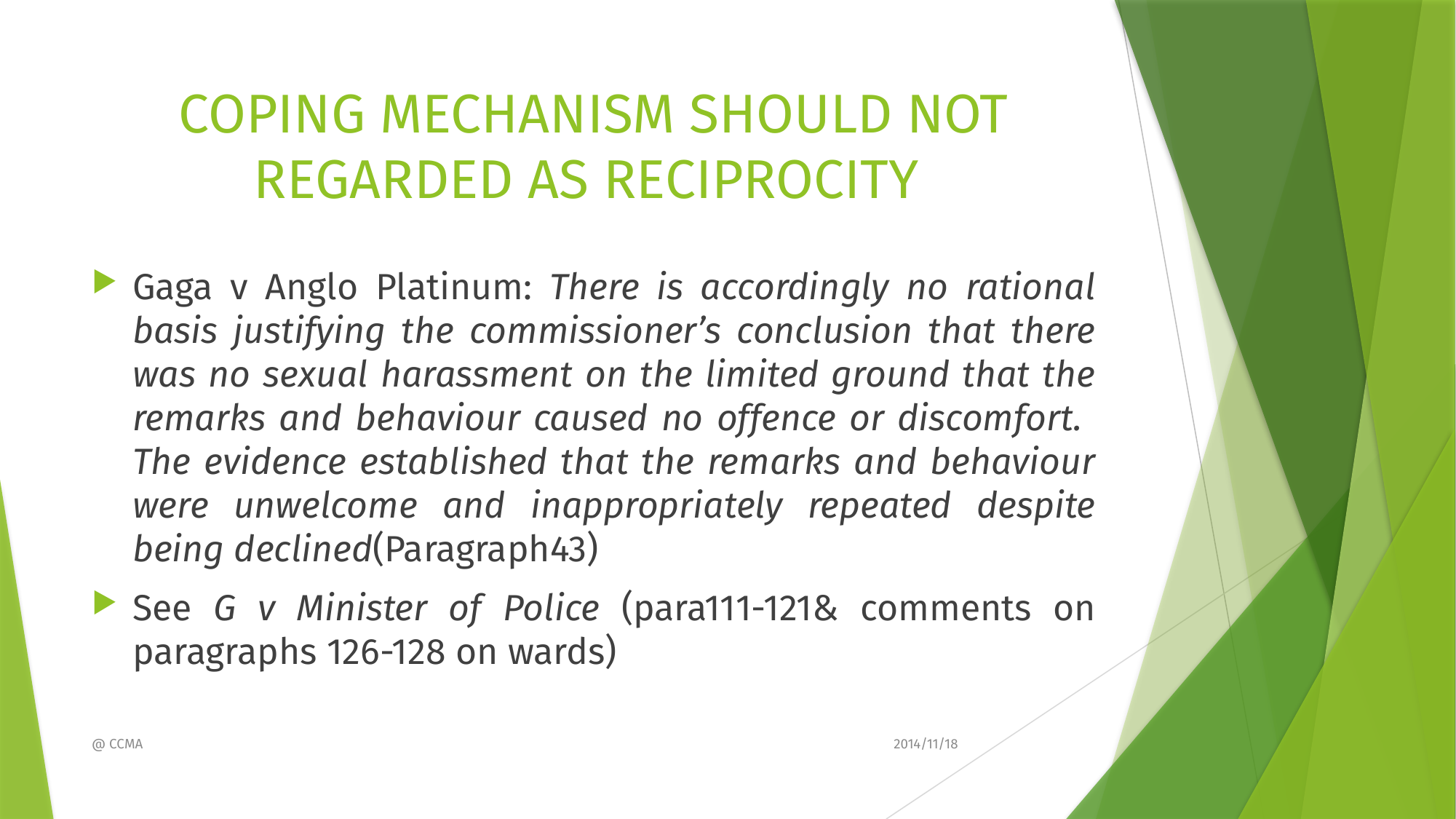

# COPING MECHANISM SHOULD NOT REGARDED AS RECIPROCITY
Gaga v Anglo Platinum: There is accordingly no rational basis justifying the commissioner’s conclusion that there was no sexual harassment on the limited ground that the remarks and behaviour caused no offence or discomfort.  The evidence established that the remarks and behaviour were unwelcome and inappropriately repeated despite being declined(Paragraph43)
See G v Minister of Police (para111-121& comments on paragraphs 126-128 on wards)

@ CCMA
2014/11/18